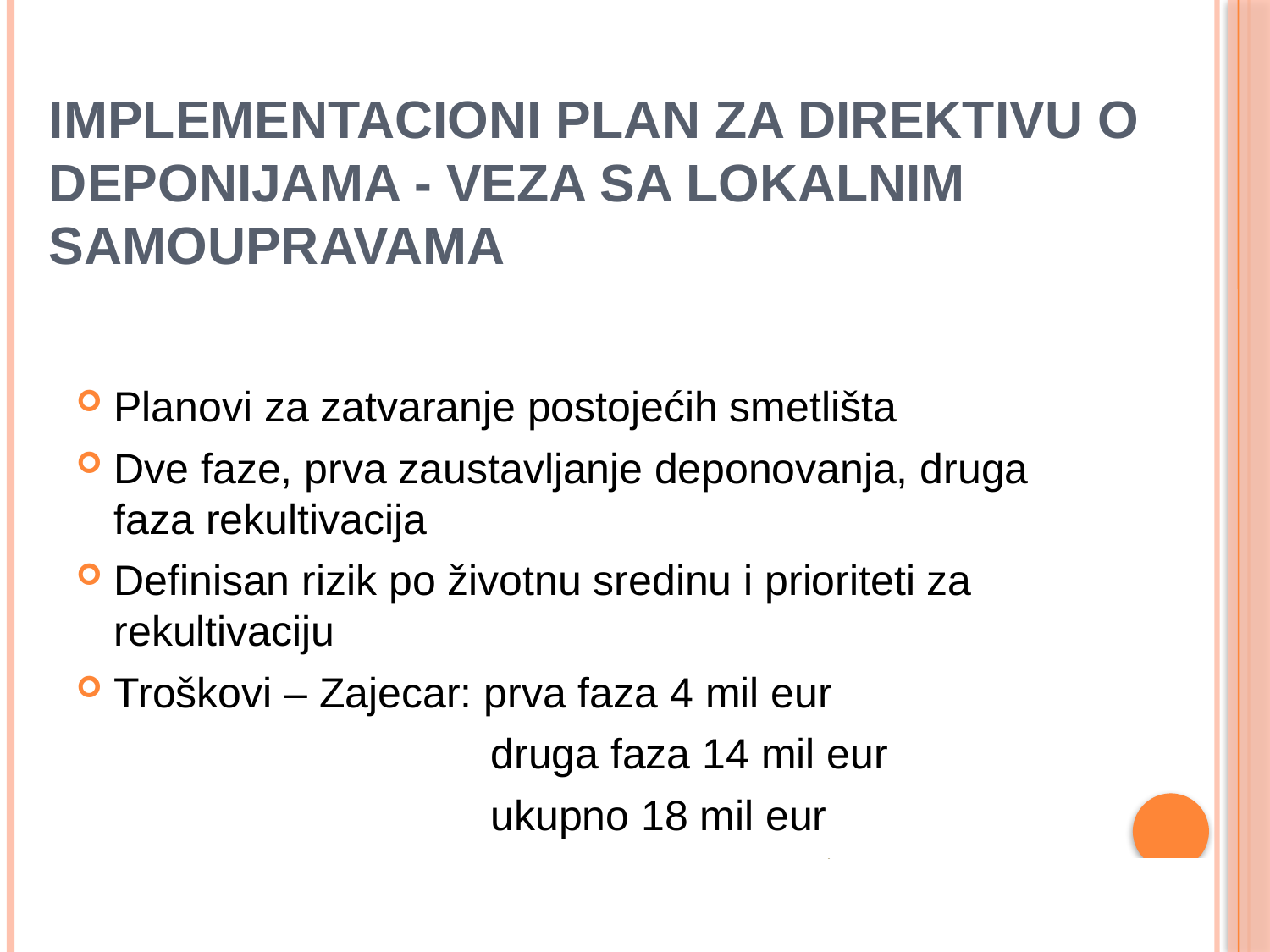

# IMPLEMENTACIONI PLAN ZA DIREKTIVU O DEPONIJAMA - VEZA SA LOKALNIM SAMOUPRAVAMA
Planovi za zatvaranje postojećih smetlišta
Dve faze, prva zaustavljanje deponovanja, druga faza rekultivacija
Definisan rizik po životnu sredinu i prioriteti za rekultivaciju
Troškovi – Zajecar: prva faza 4 mil eur
                                   druga faza 14 mil eur
                                   ukupno 18 mil eur